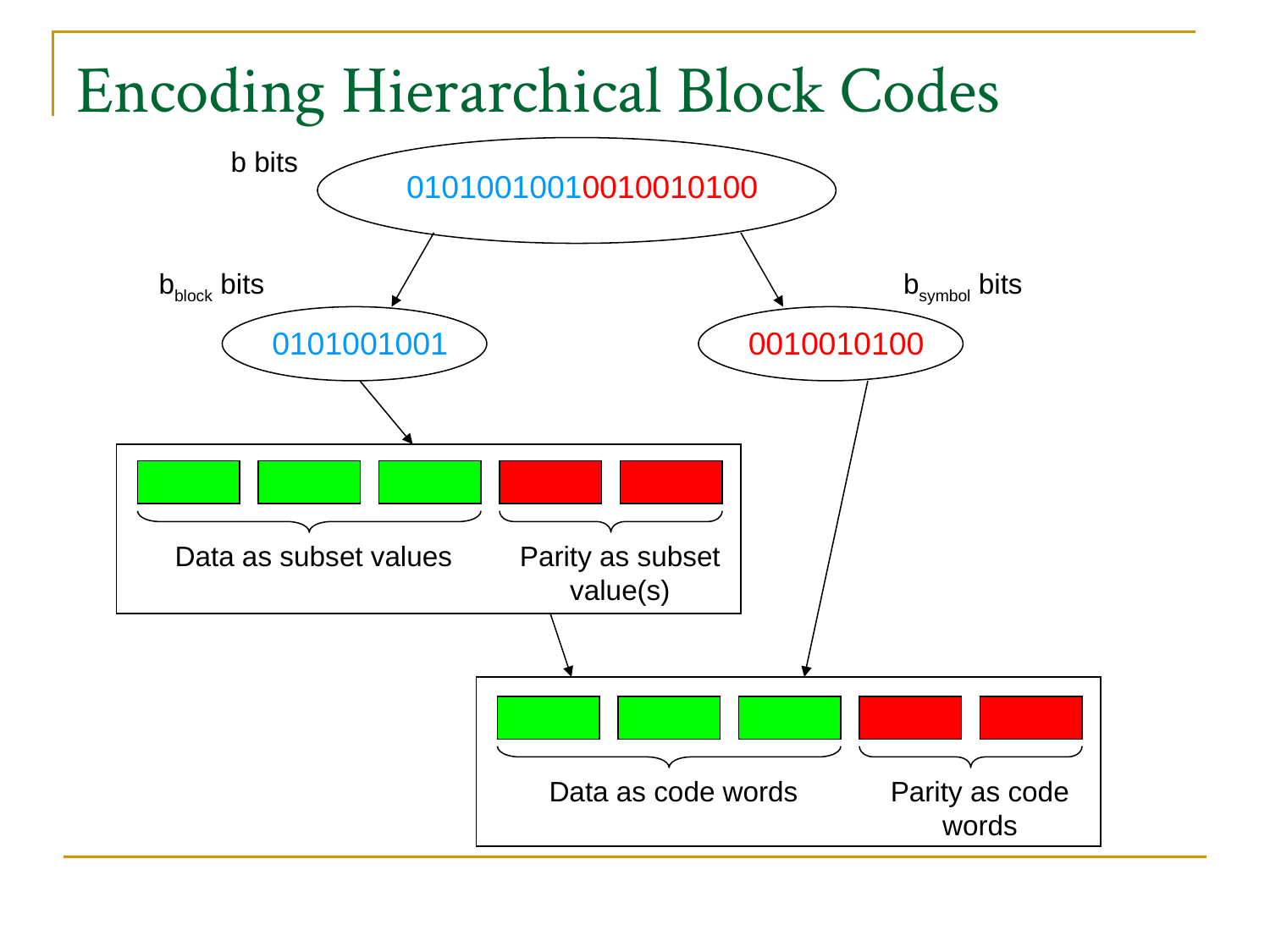

# Encoding Hierarchical Block Codes
b bits

01010010010010010100

bblock bits
bsymbol bits

0101001001
0010010100

Data as subset values
Parity as subset value(s)

Data as code words
Parity as code words